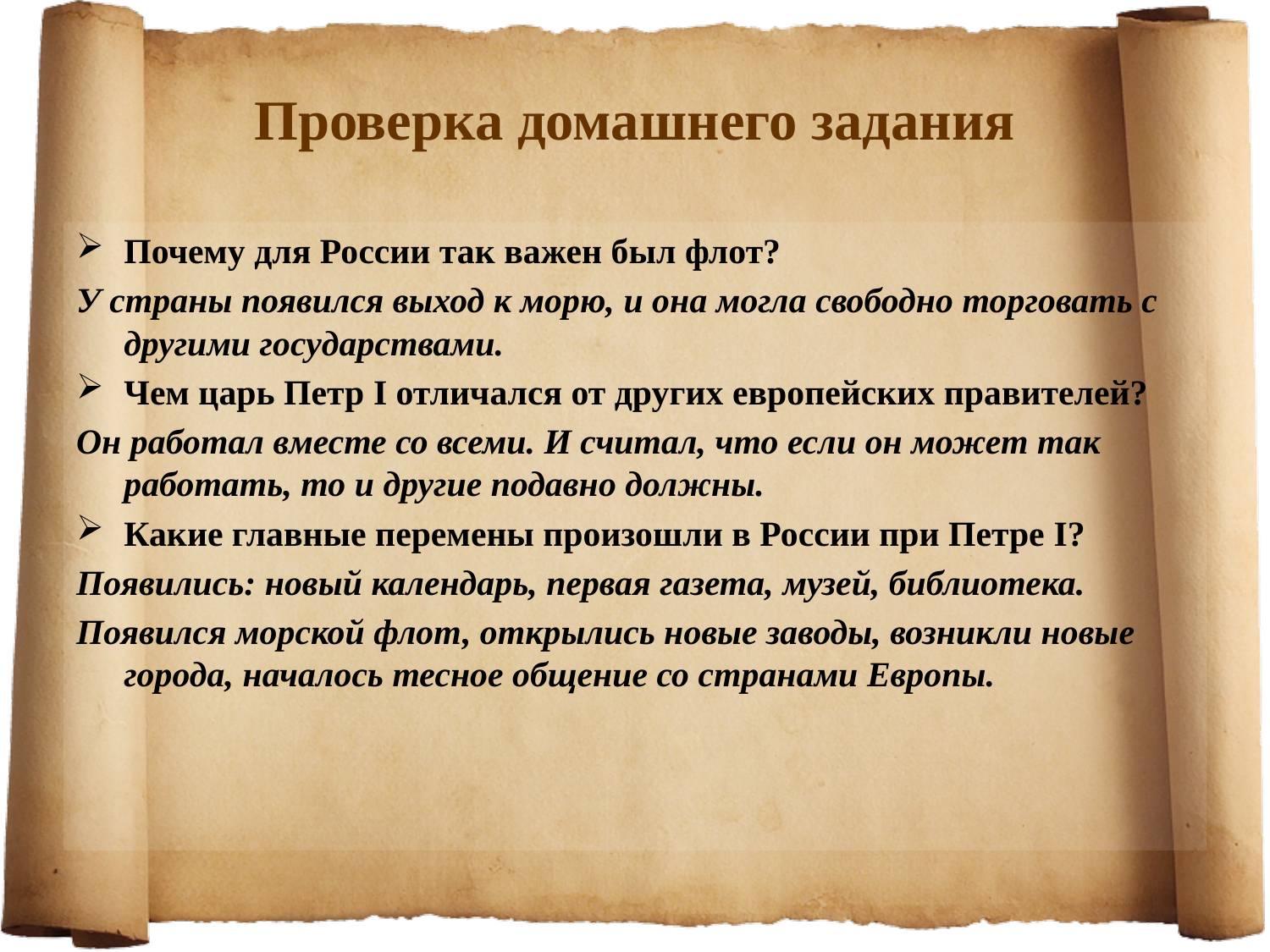

# Проверка домашнего задания
Почему для России так важен был флот?
У страны появился выход к морю, и она могла свободно торговать с другими государствами.
Чем царь Петр I отличался от других европейских правителей?
Он работал вместе со всеми. И считал, что если он может так работать, то и другие подавно должны.
Какие главные перемены произошли в России при Петре I?
Появились: новый календарь, первая газета, музей, библиотека.
Появился морской флот, открылись новые заводы, возникли новые города, началось тесное общение со странами Европы.